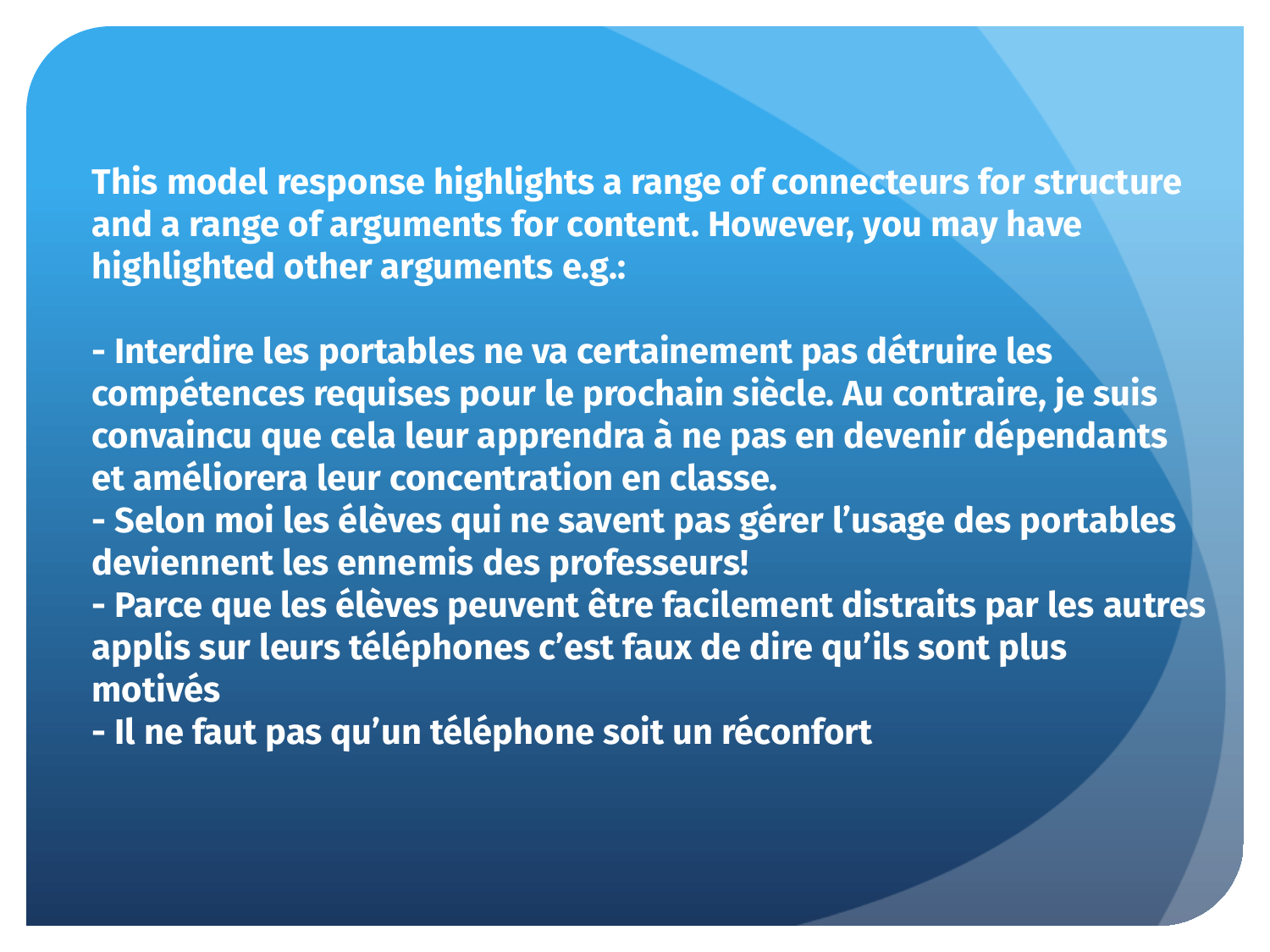

This model response highlights a range of connecteurs for structure and a range of arguments for content. However, you may have highlighted other arguments e.g.:

- Interdire les portables ne va certainement pas détruire les compétences requises pour le prochain siècle. Au contraire, je suis convaincu que cela leur apprendra à ne pas en devenir dépendants et améliorera leur concentration en classe.
- Selon moi les élèves qui ne savent pas gérer l’usage des portables deviennent les ennemis des professeurs!
- Parce que les élèves peuvent être facilement distraits par les autres applis sur leurs téléphones c’est faux de dire qu’ils sont plus motivés
- Il ne faut pas qu’un téléphone soit un réconfort